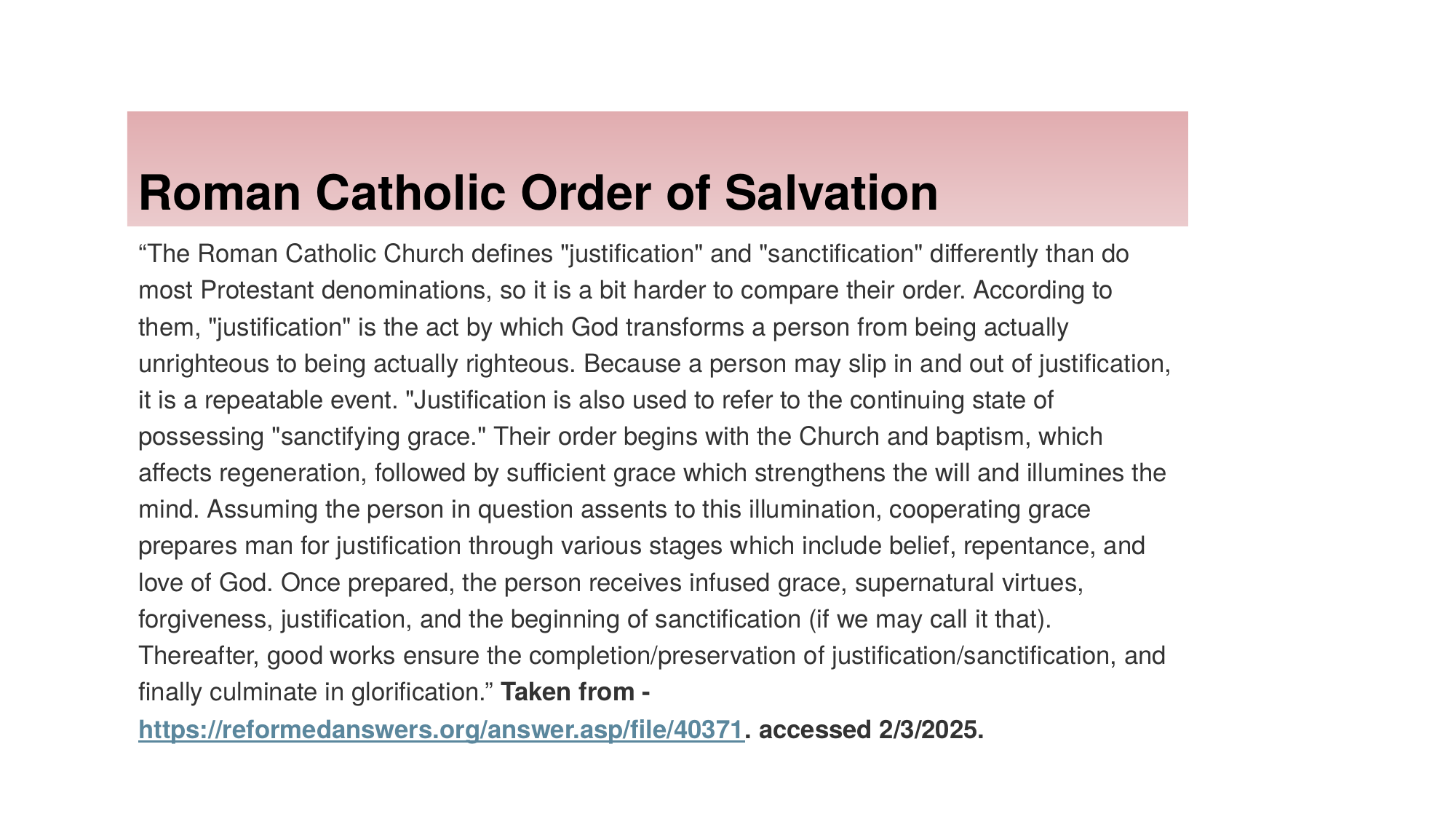

# Roman Catholic Order of Salvation
“The Roman Catholic Church defines "justification" and "sanctification" differently than do most Protestant denominations, so it is a bit harder to compare their order. According to them, "justification" is the act by which God transforms a person from being actually unrighteous to being actually righteous. Because a person may slip in and out of justification, it is a repeatable event. "Justification is also used to refer to the continuing state of possessing "sanctifying grace." Their order begins with the Church and baptism, which affects regeneration, followed by sufficient grace which strengthens the will and illumines the mind. Assuming the person in question assents to this illumination, cooperating grace prepares man for justification through various stages which include belief, repentance, and love of God. Once prepared, the person receives infused grace, supernatural virtues, forgiveness, justification, and the beginning of sanctification (if we may call it that). Thereafter, good works ensure the completion/preservation of justification/sanctification, and finally culminate in glorification.” Taken from - https://reformedanswers.org/answer.asp/file/40371. accessed 2/3/2025.